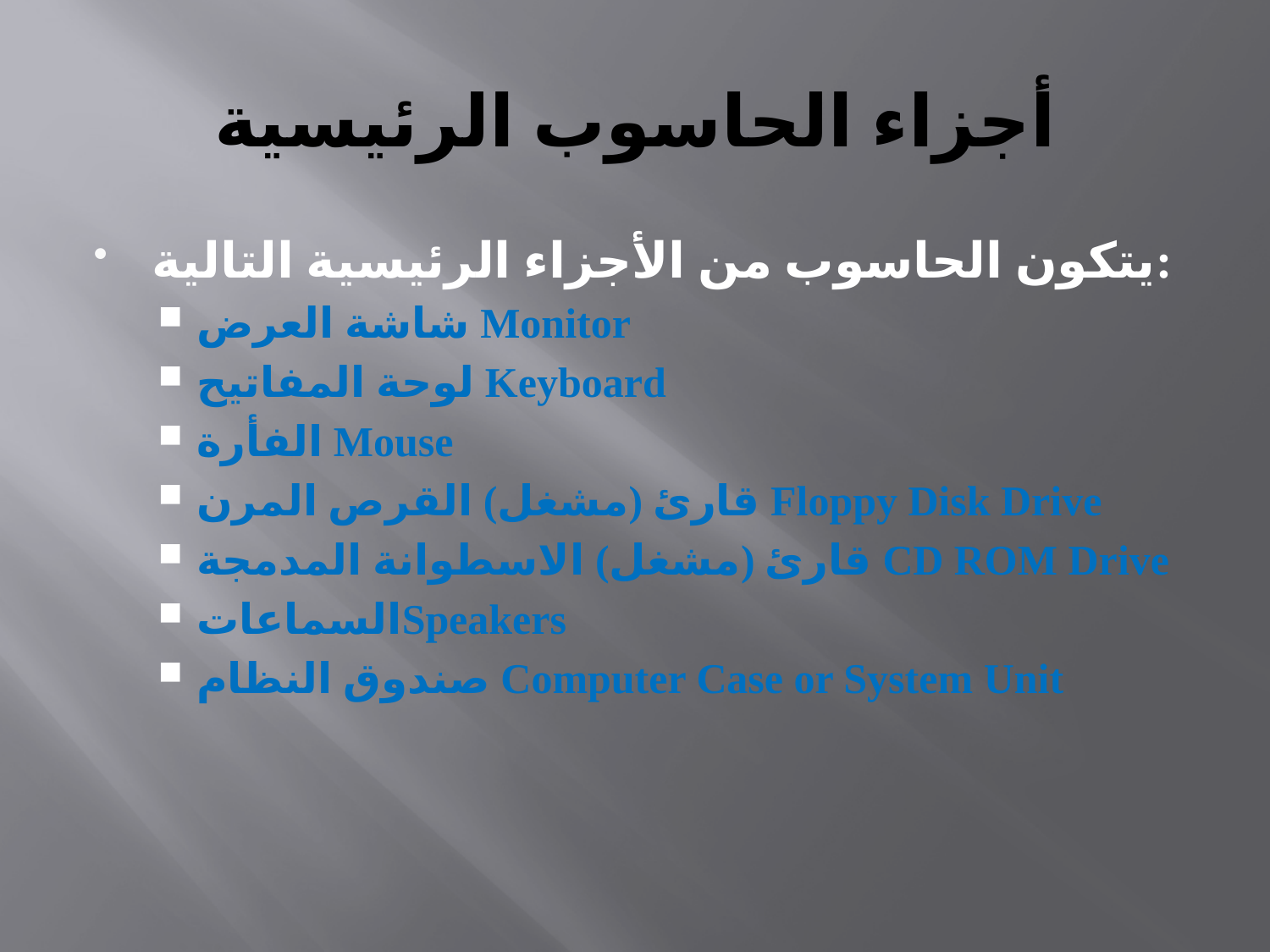

# أجزاء الحاسوب الرئيسية

يتكون الحاسوب من الأجزاء الرئيسية التالية:
شاشة العرض Monitor
لوحة المفاتيح Keyboard
الفأرة Mouse
قارئ (مشغل) القرص المرن Floppy Disk Drive
قارئ (مشغل) الاسطوانة المدمجة CD ROM Drive
السماعاتSpeakers
صندوق النظام Computer Case or System Unit